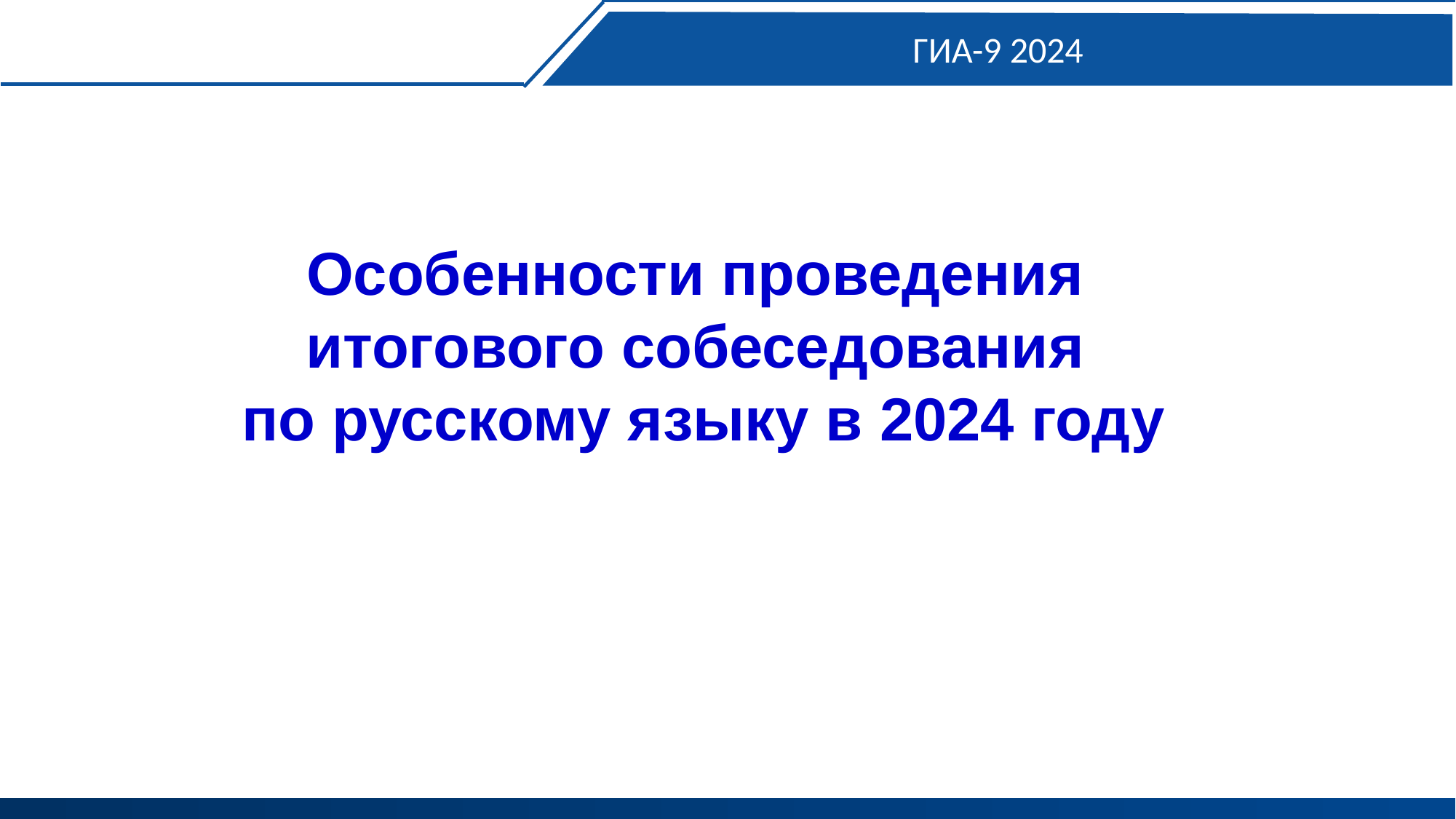

ГИА-9 2024
Особенности проведения
итогового собеседования
по русскому языку в 2024 году